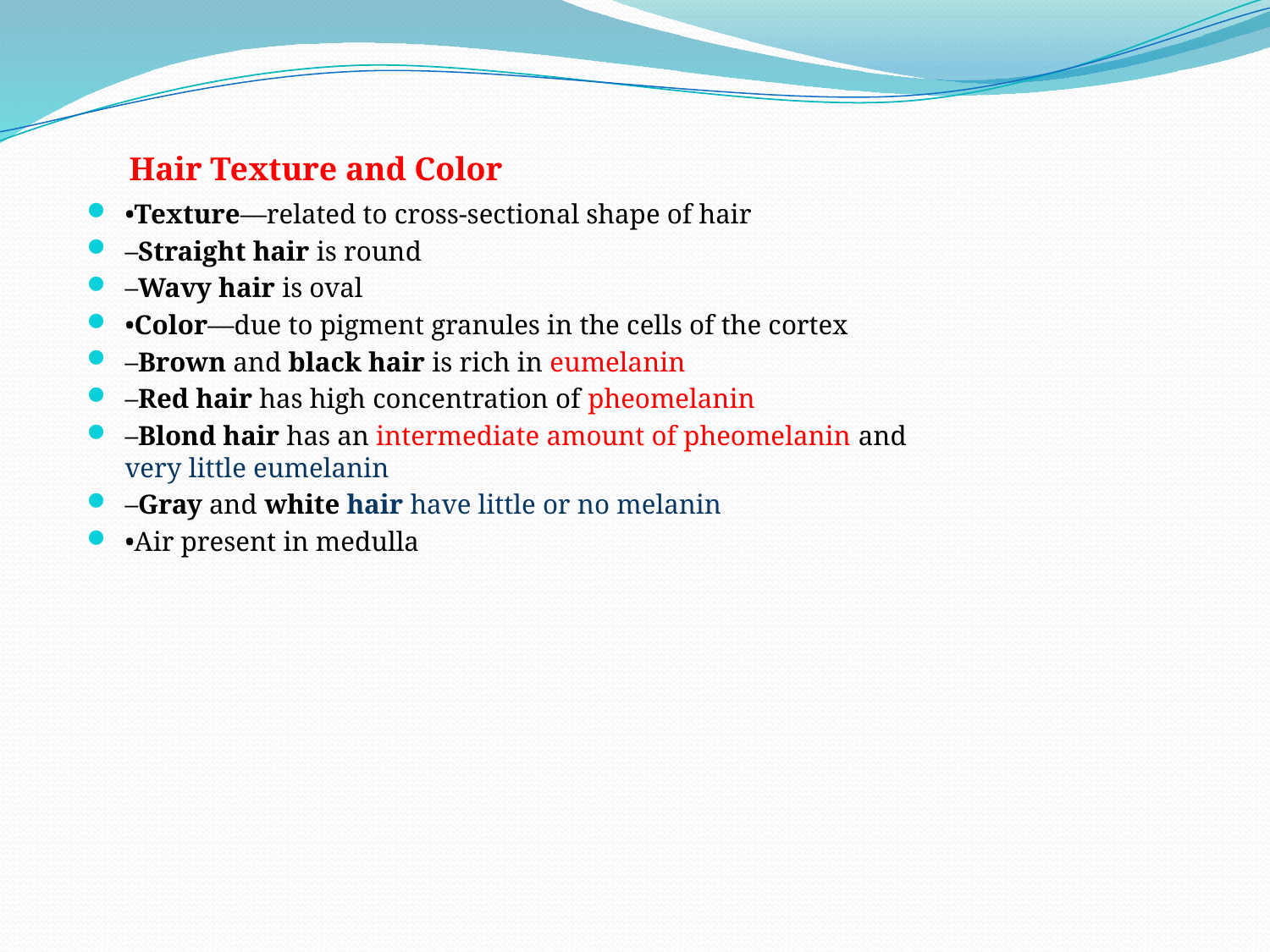

Hair Texture and Color
•Texture—related to cross-sectional shape of hair
–Straight hair is round
–Wavy hair is oval
•Color—due to pigment granules in the cells of the cortex
–Brown and black hair is rich in eumelanin
–Red hair has high concentration of pheomelanin
–Blond hair has an intermediate amount of pheomelanin and very little eumelanin
–Gray and white hair have little or no melanin
•Air present in medulla